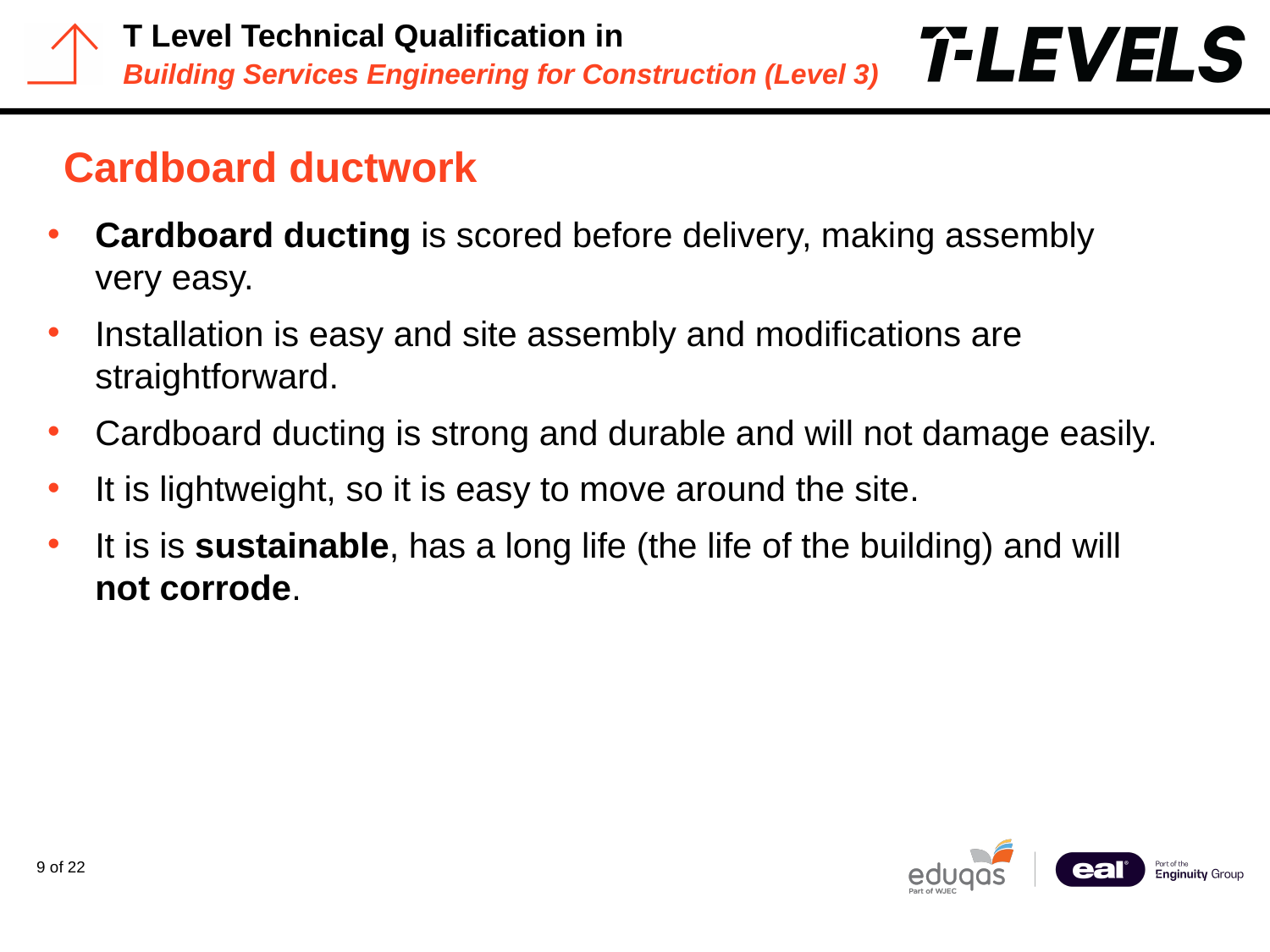

# Cardboard ductwork
Cardboard ducting is scored before delivery, making assembly very easy.
Installation is easy and site assembly and modifications are straightforward.
Cardboard ducting is strong and durable and will not damage easily.
It is lightweight, so it is easy to move around the site.
It is is sustainable, has a long life (the life of the building) and will not corrode.